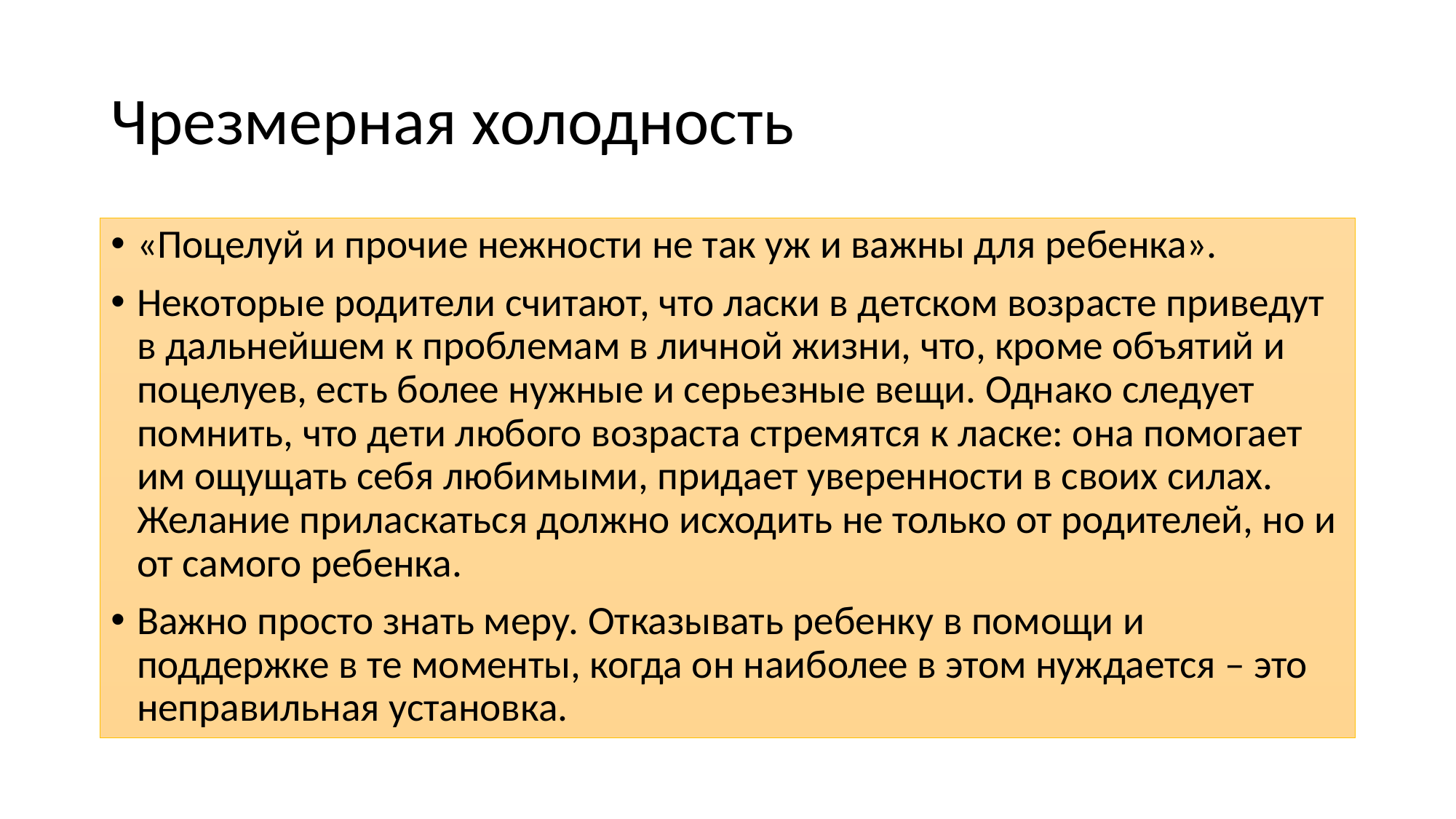

# Чрезмерная холодность
«Поцелуй и прочие нежности не так уж и важны для ребенка».
Некоторые родители считают, что ласки в детском возрасте приведут в дальнейшем к проблемам в личной жизни, что, кроме объятий и поцелуев, есть более нужные и серьезные вещи. Однако следует помнить, что дети любого возраста стремятся к ласке: она помогает им ощущать себя любимыми, придает уверенности в своих силах. Желание приласкаться должно исходить не только от родителей, но и от самого ребенка.
Важно просто знать меру. Отказывать ребенку в помощи и поддержке в те моменты, когда он наиболее в этом нуждается – это неправильная установка.